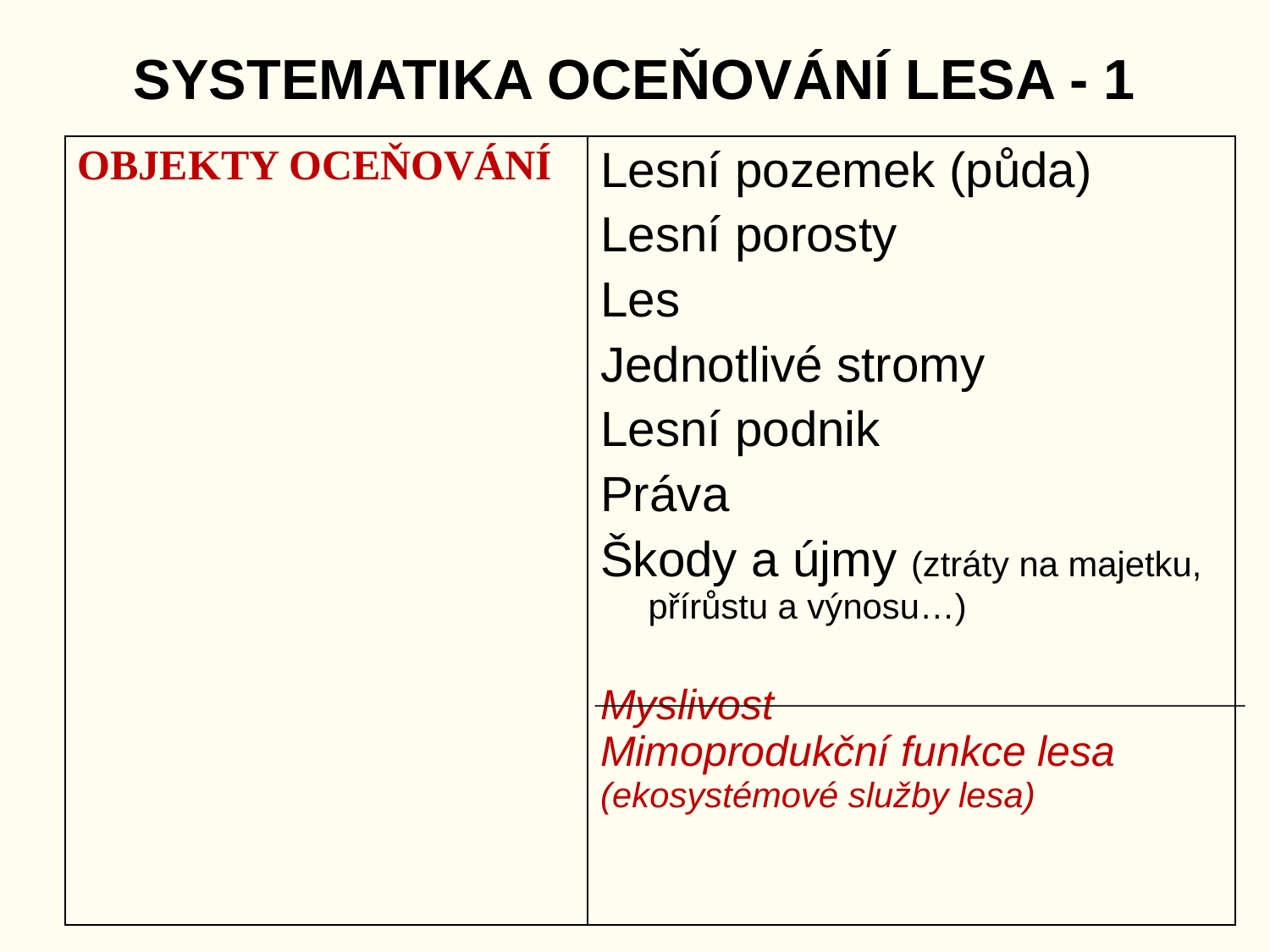

# SYSTEMATIKA OCEŇOVÁNÍ LESA - 1
| OBJEKTY OCEŇOVÁNÍ | Lesní pozemek (půda) Lesní porosty Les Jednotlivé stromy Lesní podnik Práva Škody a újmy (ztráty na majetku, přírůstu a výnosu…) Myslivost Mimoprodukční funkce lesa (ekosystémové služby lesa) |
| --- | --- |